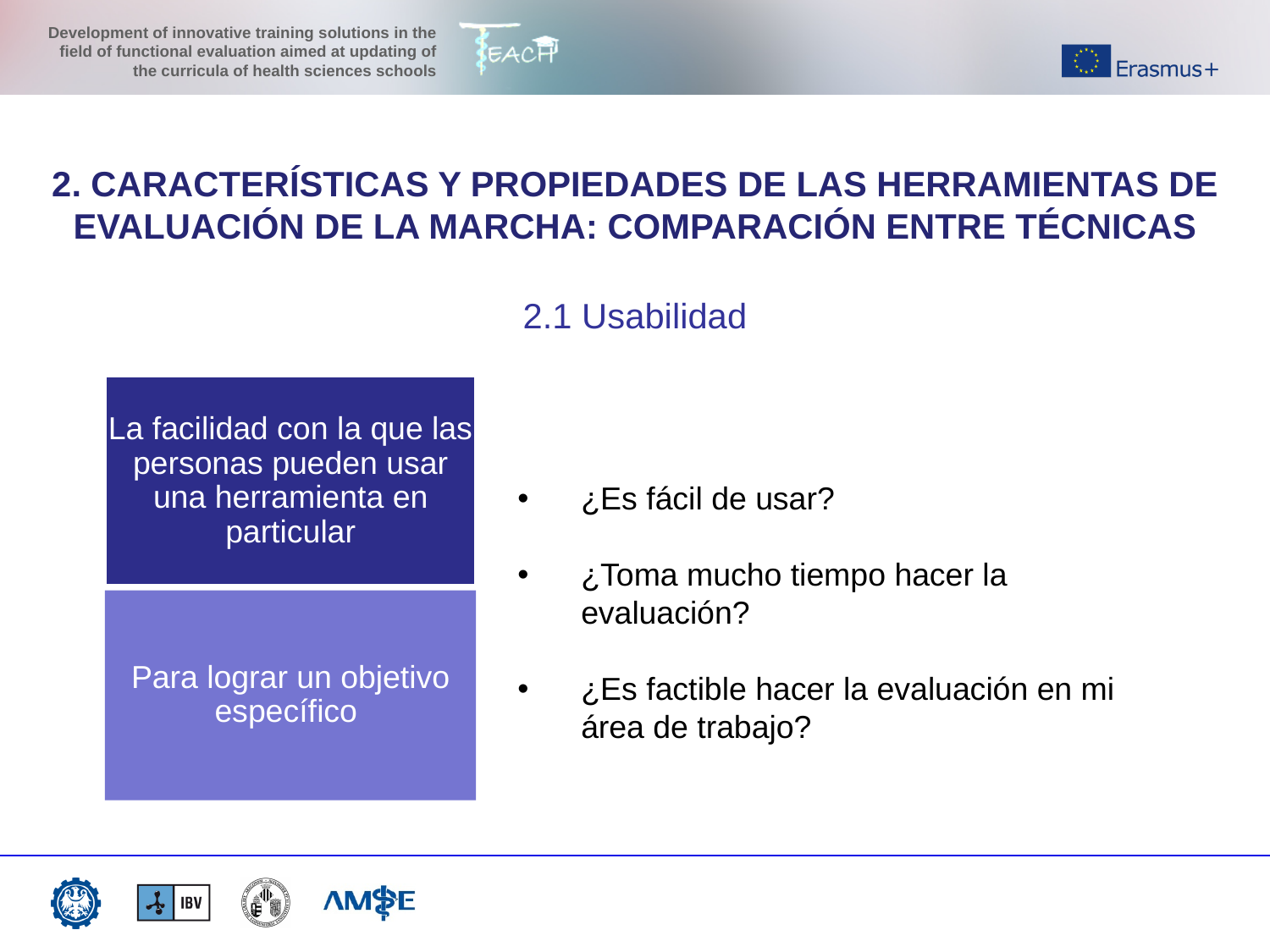

2. CARACTERÍSTICAS Y PROPIEDADES DE LAS HERRAMIENTAS DE EVALUACIÓN DE LA MARCHA: COMPARACIÓN ENTRE TÉCNICAS
2.1 Usabilidad

La facilidad con la que las personas pueden usar una herramienta en particular
¿Es fácil de usar?

¿Toma mucho tiempo hacer la evaluación?

¿Es factible hacer la evaluación en mi área de trabajo?

Para lograr un objetivo específico